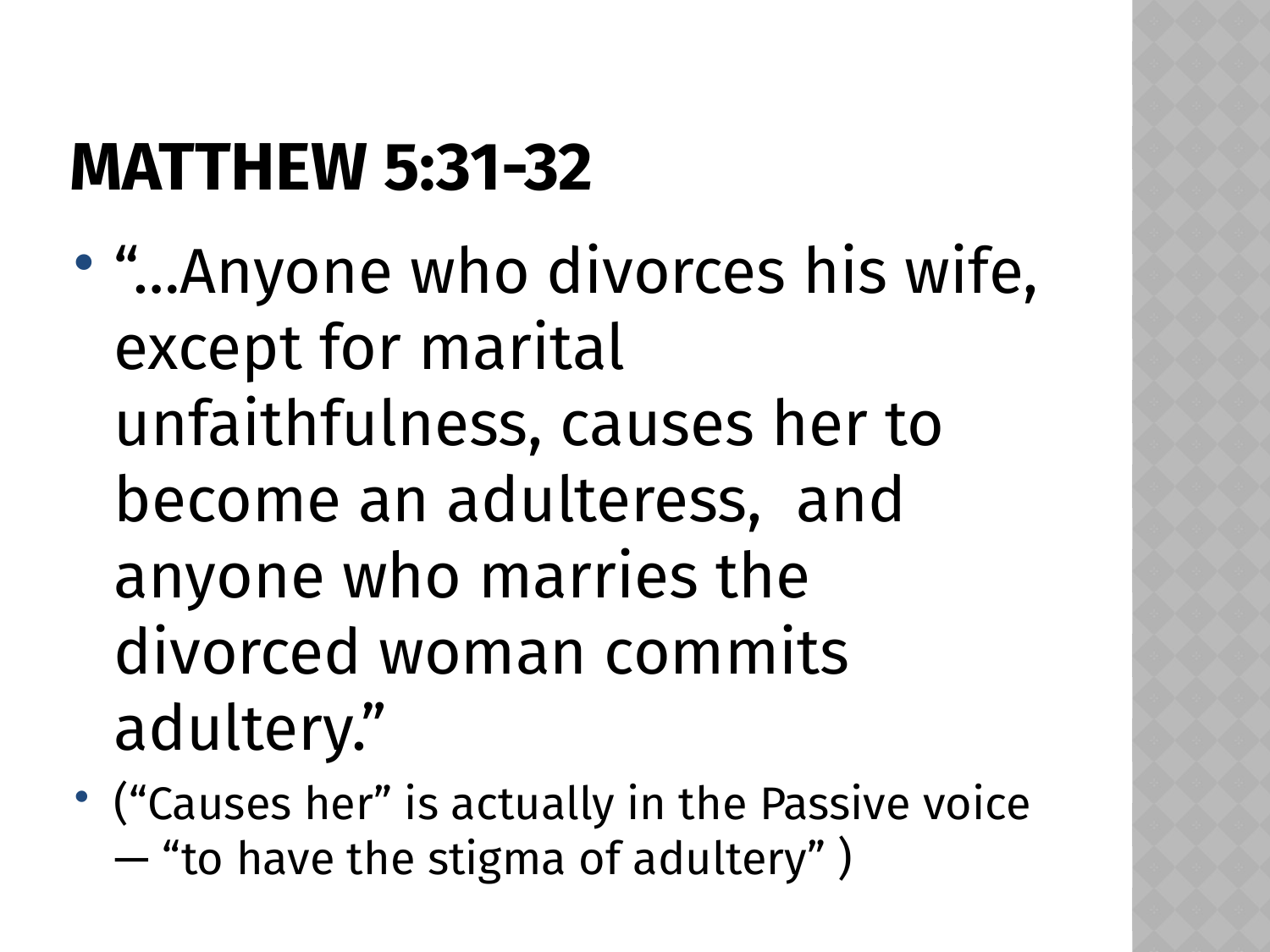

# Matthew 5:31-32
“…Anyone who divorces his wife, except for marital unfaithfulness, causes her to become an adulteress,  and anyone who marries the divorced woman commits adultery.”
(“Causes her” is actually in the Passive voice— “to have the stigma of adultery” )